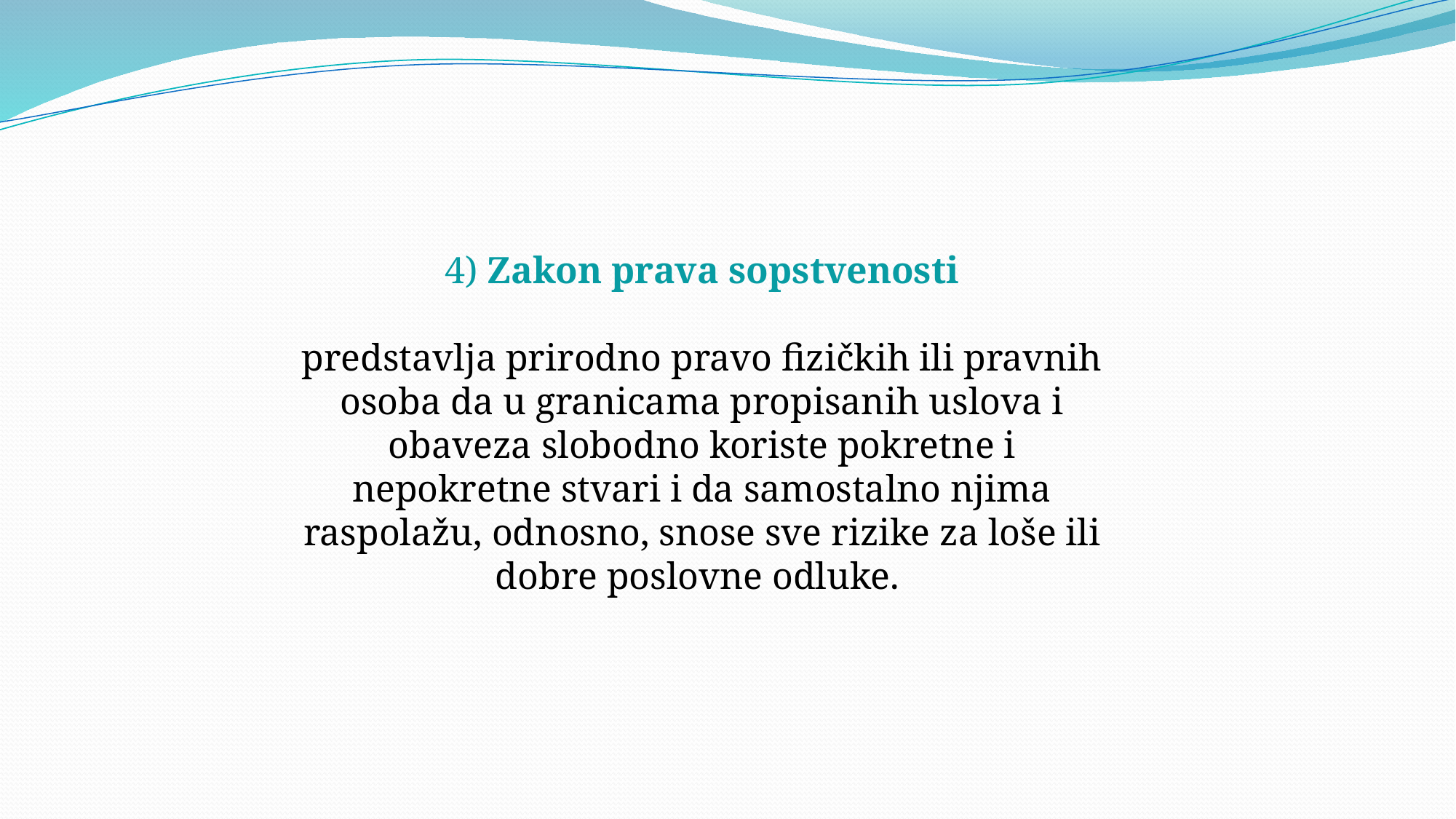

4) Zakon prava sopstvenosti

predstavlja prirodno pravo fizičkih ili pravnih osoba da u granicama propisanih uslova i obaveza slobodno koriste pokretne i nepokretne stvari i da samostalno njima raspolažu, odnosno, snose sve rizike za loše ili dobre poslovne odluke.